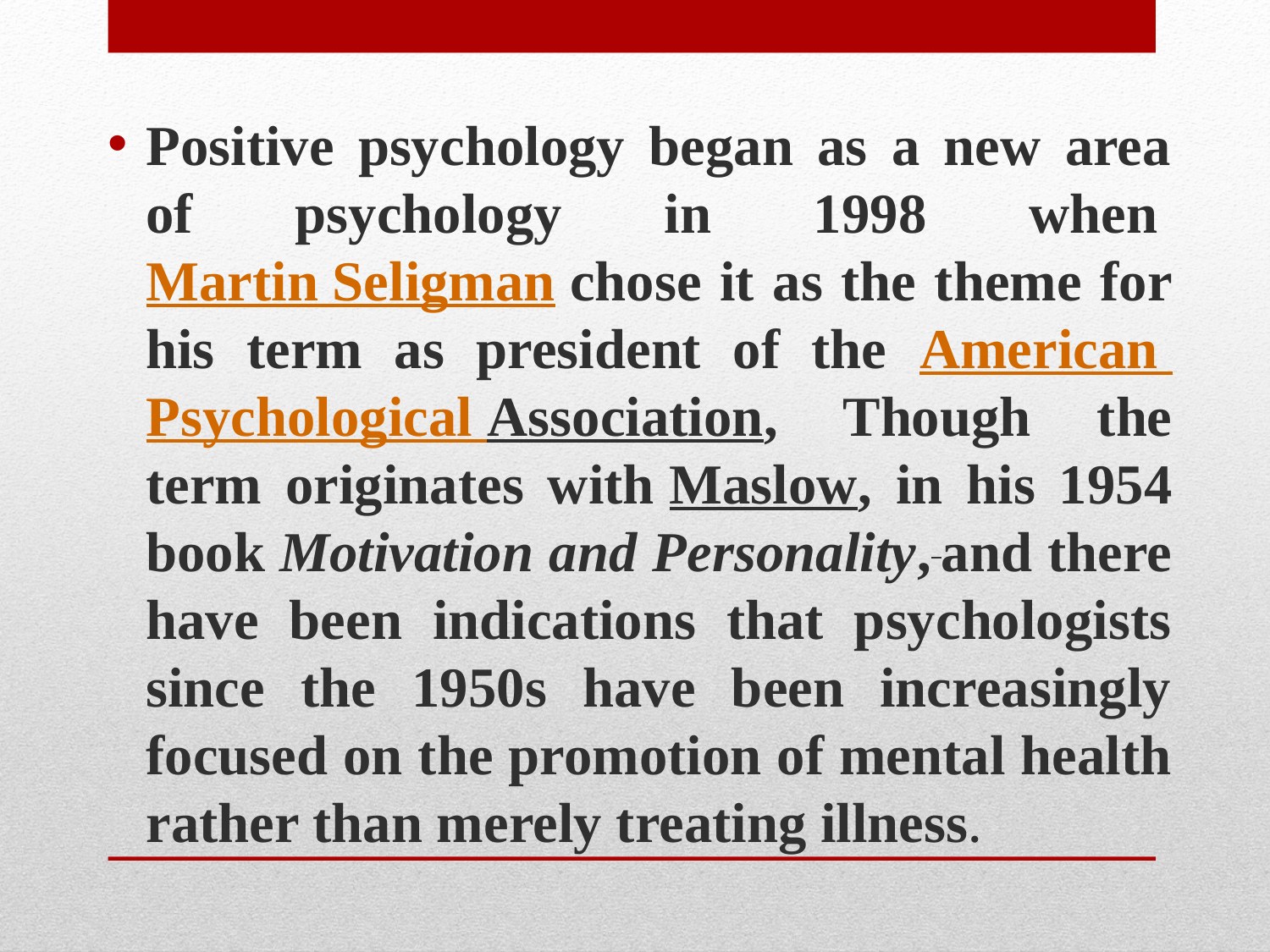

Positive psychology began as a new area of psychology in 1998 when Martin Seligman chose it as the theme for his term as president of the American Psychological Association, Though the term originates with Maslow, in his 1954 book Motivation and Personality, and there have been indications that psychologists since the 1950s have been increasingly focused on the promotion of mental health rather than merely treating illness.